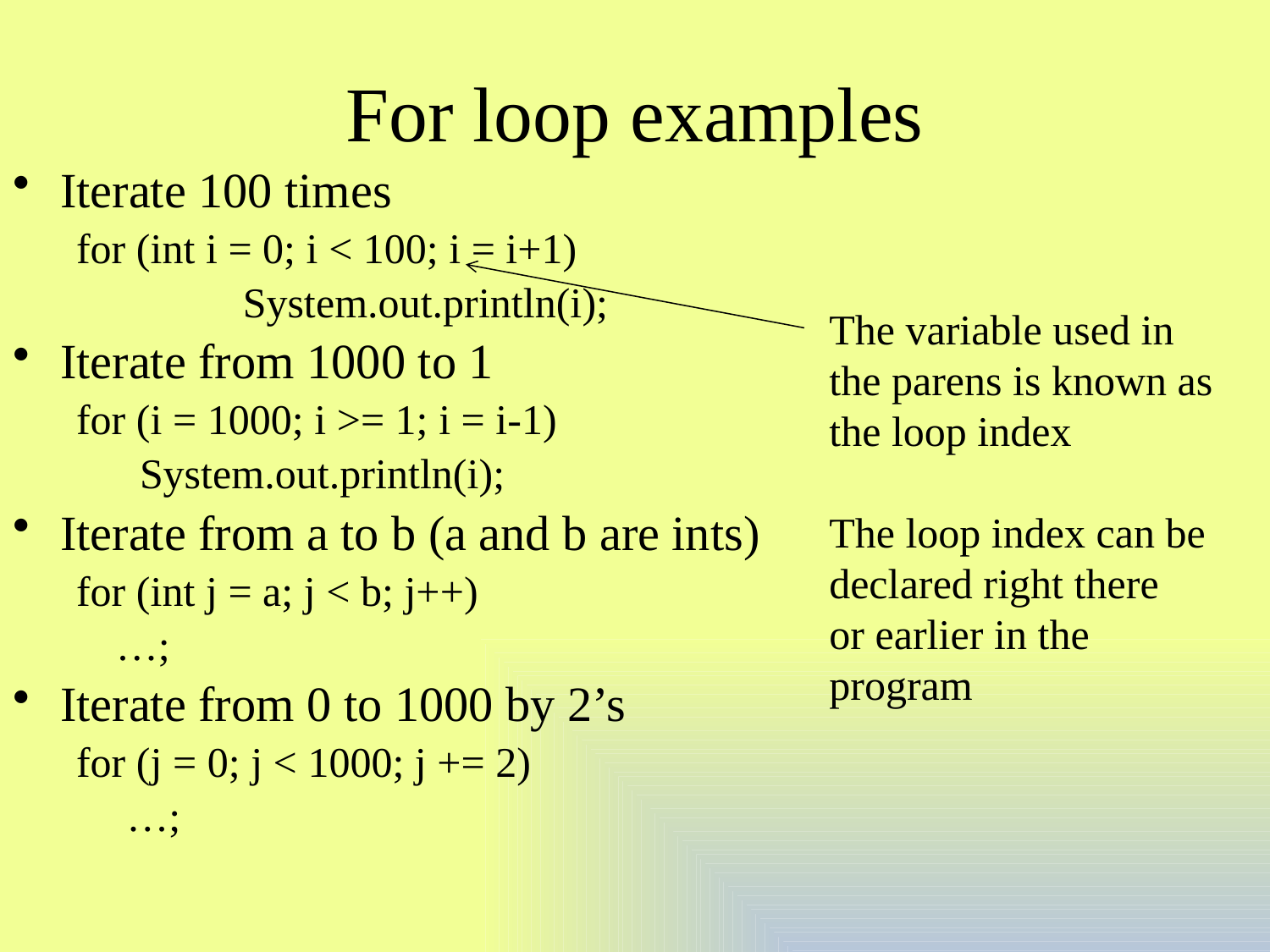

# For loop examples
Iterate 100 times
for (int i = 0; i < 100; i = i+1)
		System.out.println(i);
Iterate from 1000 to 1
for (i = 1000; i >= 1; i = i-1)
System.out.println(i);
Iterate from a to b (a and b are ints)
for (int j = a; j < b; j++)
	…;
Iterate from 0 to 1000 by 2’s
for (j = 0; j < 1000; j += 2)
	 …;
The variable used in
the parens is known as
the loop index

The loop index can be
declared right there
or earlier in the
program